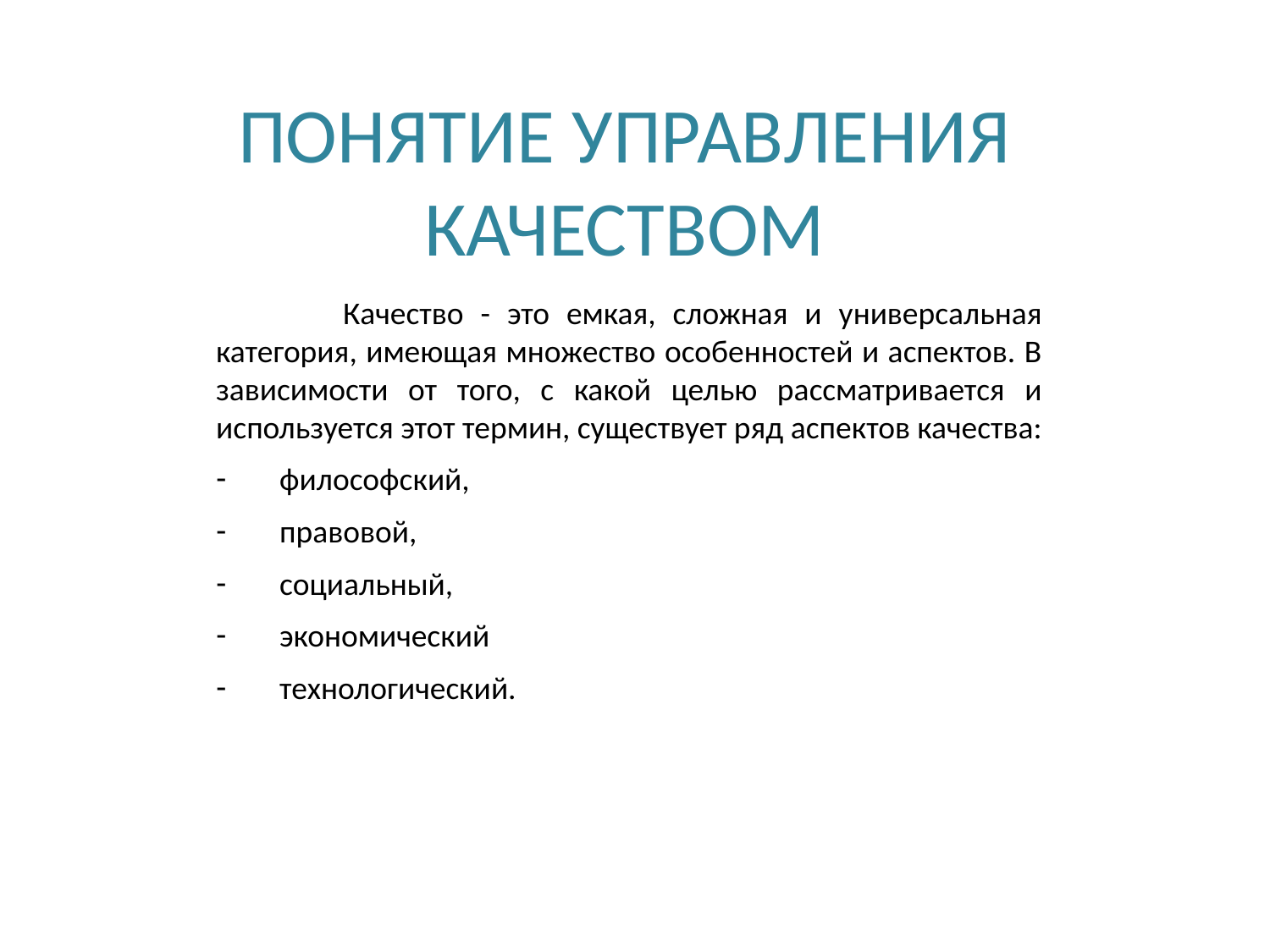

# ПОНЯТИЕ УПРАВЛЕНИЯ КАЧЕСТВОМ
	Качество - это емкая, сложная и универсальная категория, имеющая множество особенностей и аспектов. В зависимости от того, с какой целью рассматривается и используется этот термин, существует ряд аспектов качества:
философский,
правовой,
социальный,
экономический
технологический.